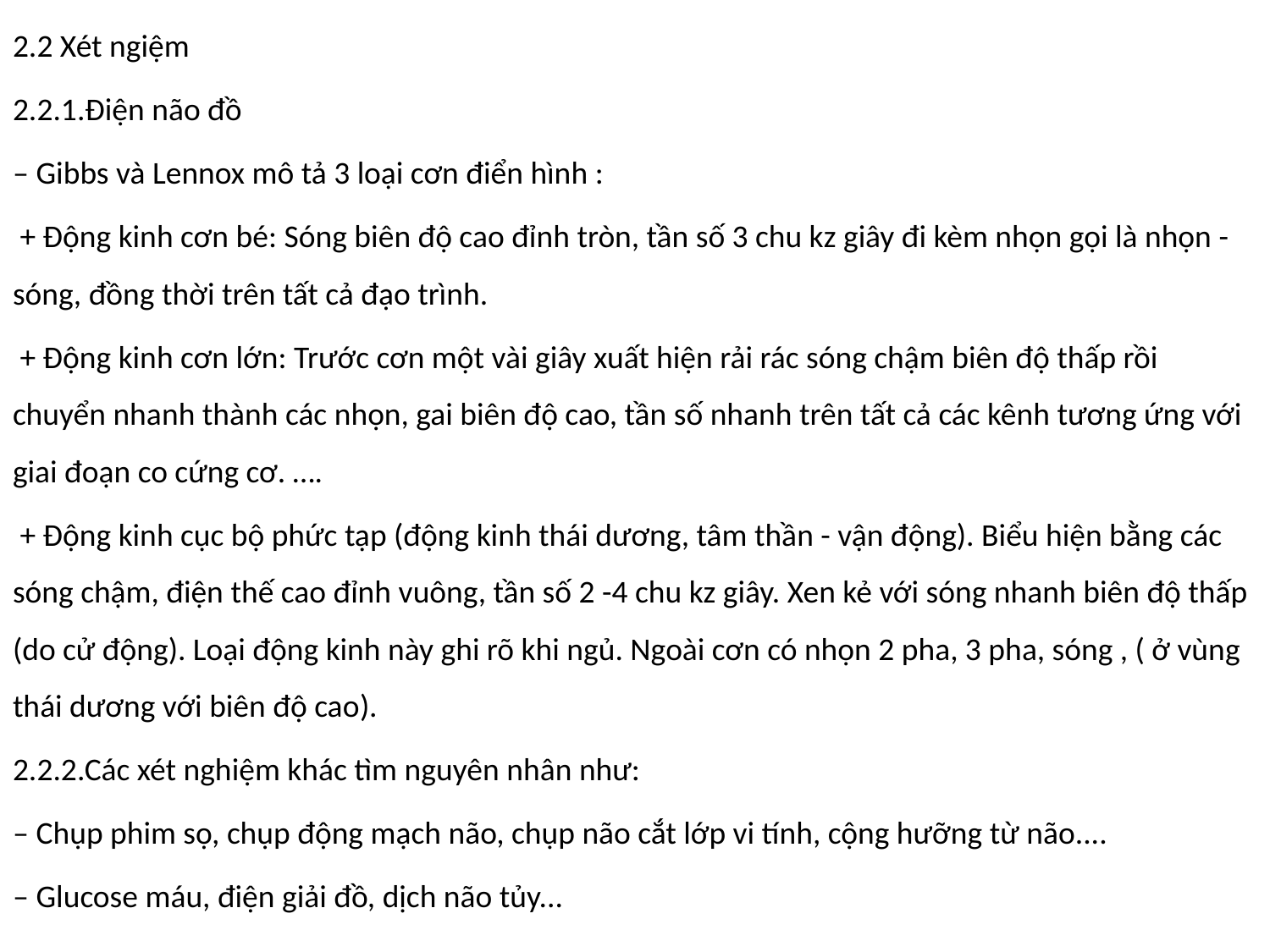

2.2 Xét ngiệm
2.2.1.Ðiện não đồ
‒ Gibbs và Lennox mô tả 3 loại cơn điển hình :
 + Ðộng kinh cơn bé: Sóng biên độ cao đỉnh tròn, tần số 3 chu kz giây đi kèm nhọn gọi là nhọn - sóng, đồng thời trên tất cả đạo trình.
 + Ðộng kinh cơn lớn: Trước cơn một vài giây xuất hiện rải rác sóng chậm biên độ thấp rồi chuyển nhanh thành các nhọn, gai biên độ cao, tần số nhanh trên tất cả các kênh tương ứng với giai đoạn co cứng cơ. ….
 + Ðộng kinh cục bộ phức tạp (động kinh thái dương, tâm thần - vận động). Biểu hiện bằng các sóng chậm, điện thế cao đỉnh vuông, tần số 2 -4 chu kz giây. Xen kẻ với sóng nhanh biên độ thấp (do cử động). Loại động kinh này ghi rõ khi ngủ. Ngoài cơn có nhọn 2 pha, 3 pha, sóng , ( ở vùng thái dương với biên độ cao).
2.2.2.Các xét nghiệm khác tìm nguyên nhân như:
‒ Chụp phim sọ, chụp động mạch não, chụp não cắt lớp vi tính, cộng hưỡng từ não....
‒ Glucose máu, điện giải đồ, dịch não tủy...